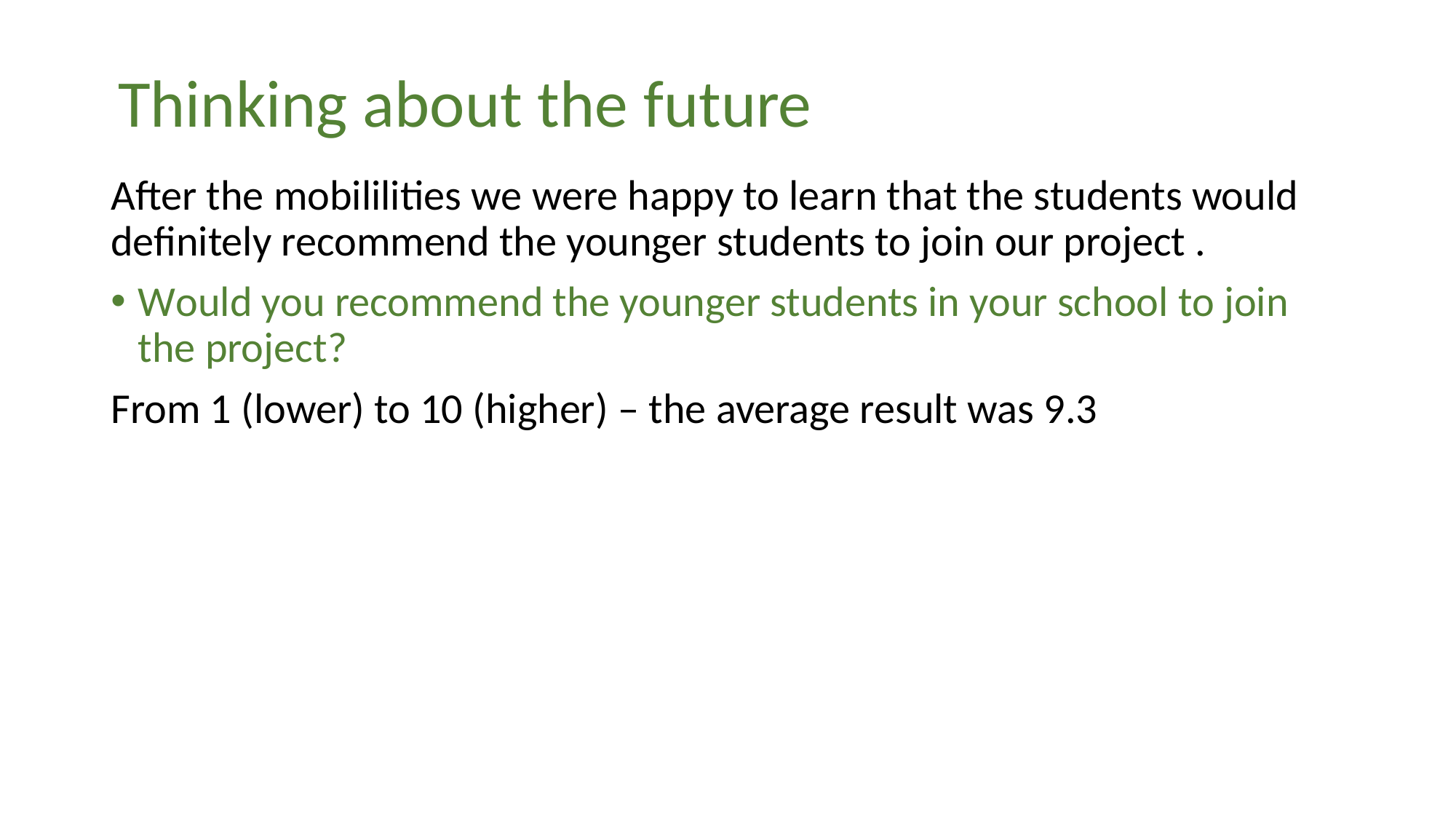

# Thinking about the future
After the mobililities we were happy to learn that the students would definitely recommend the younger students to join our project .
Would you recommend the younger students in your school to join the project?
From 1 (lower) to 10 (higher) – the average result was 9.3